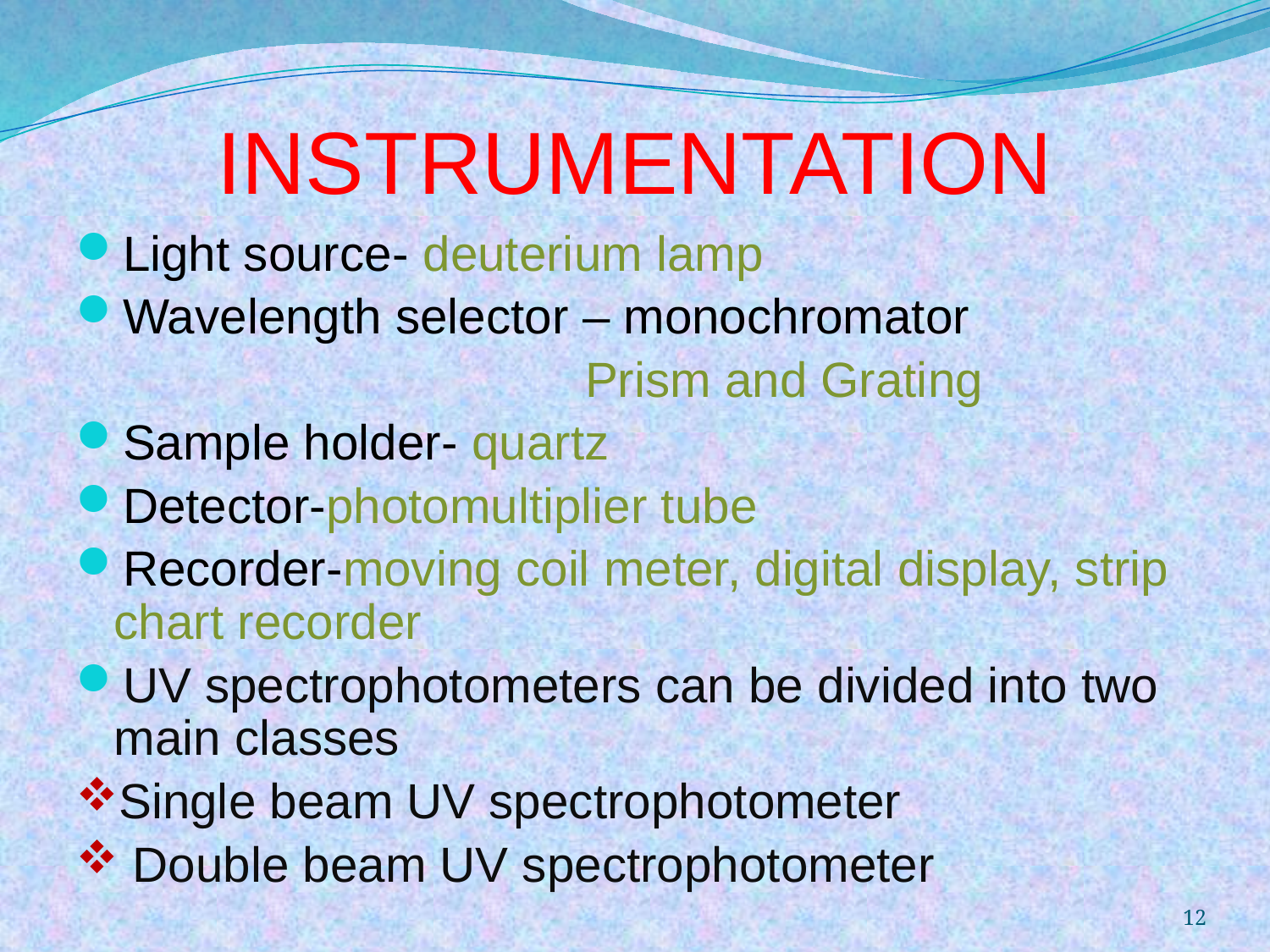

# INSTRUMENTATION
Light source- deuterium lamp
Wavelength selector – monochromator
                                     Prism and Grating
Sample holder- quartz
Detector-photomultiplier tube
Recorder-moving coil meter, digital display, strip chart recorder
UV spectrophotometers can be divided into two main classes
Single beam UV spectrophotometer
 Double beam UV spectrophotometer

12